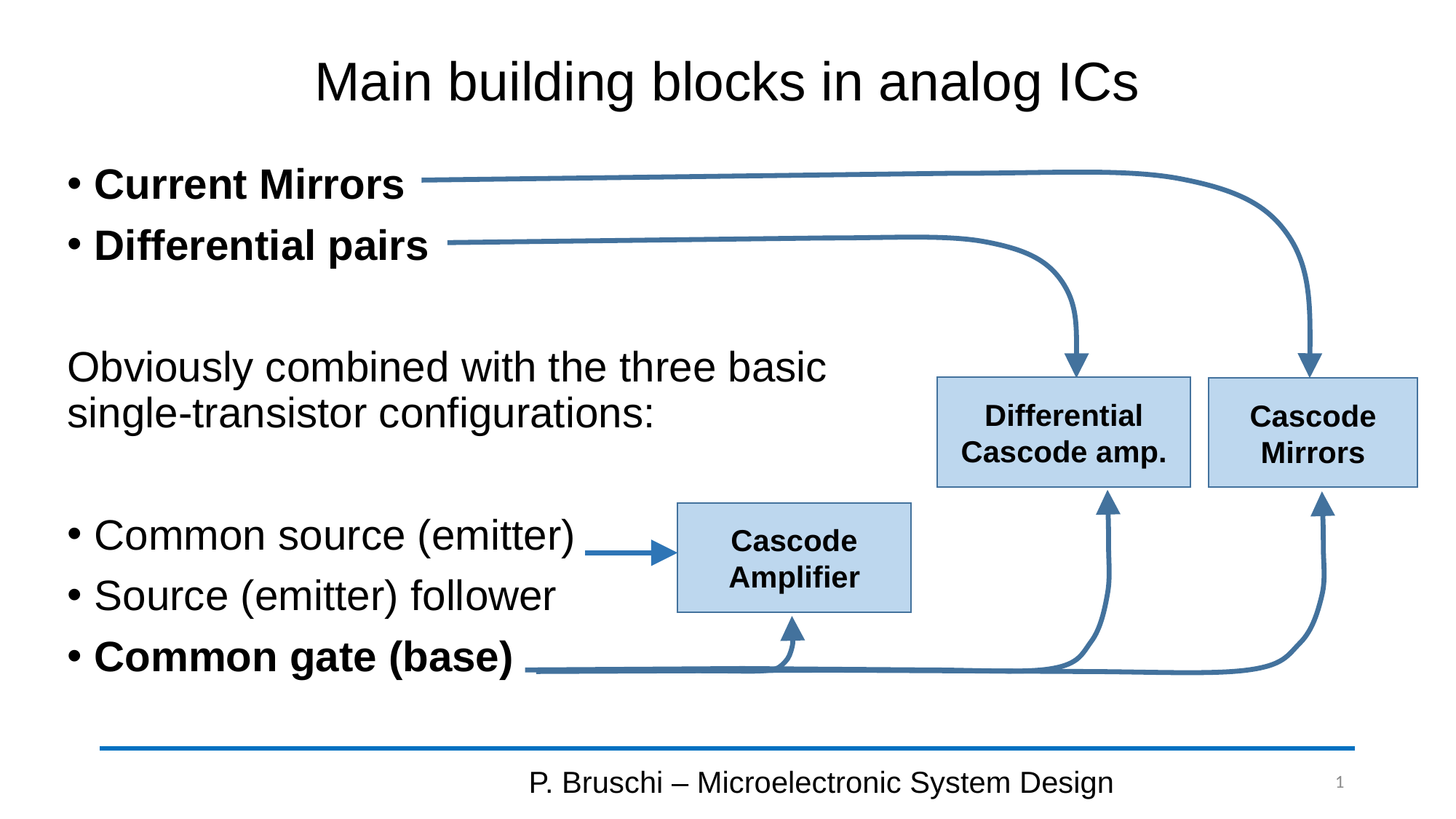

# Main building blocks in analog ICs
Current Mirrors
Differential pairs

Obviously combined with the three basic
single-transistor configurations:

Common source (emitter)
Source (emitter) follower
Common gate (base)

Differential Cascode amp.
Cascode Mirrors

Cascode Amplifier

P. Bruschi – Microelectronic System Design
1